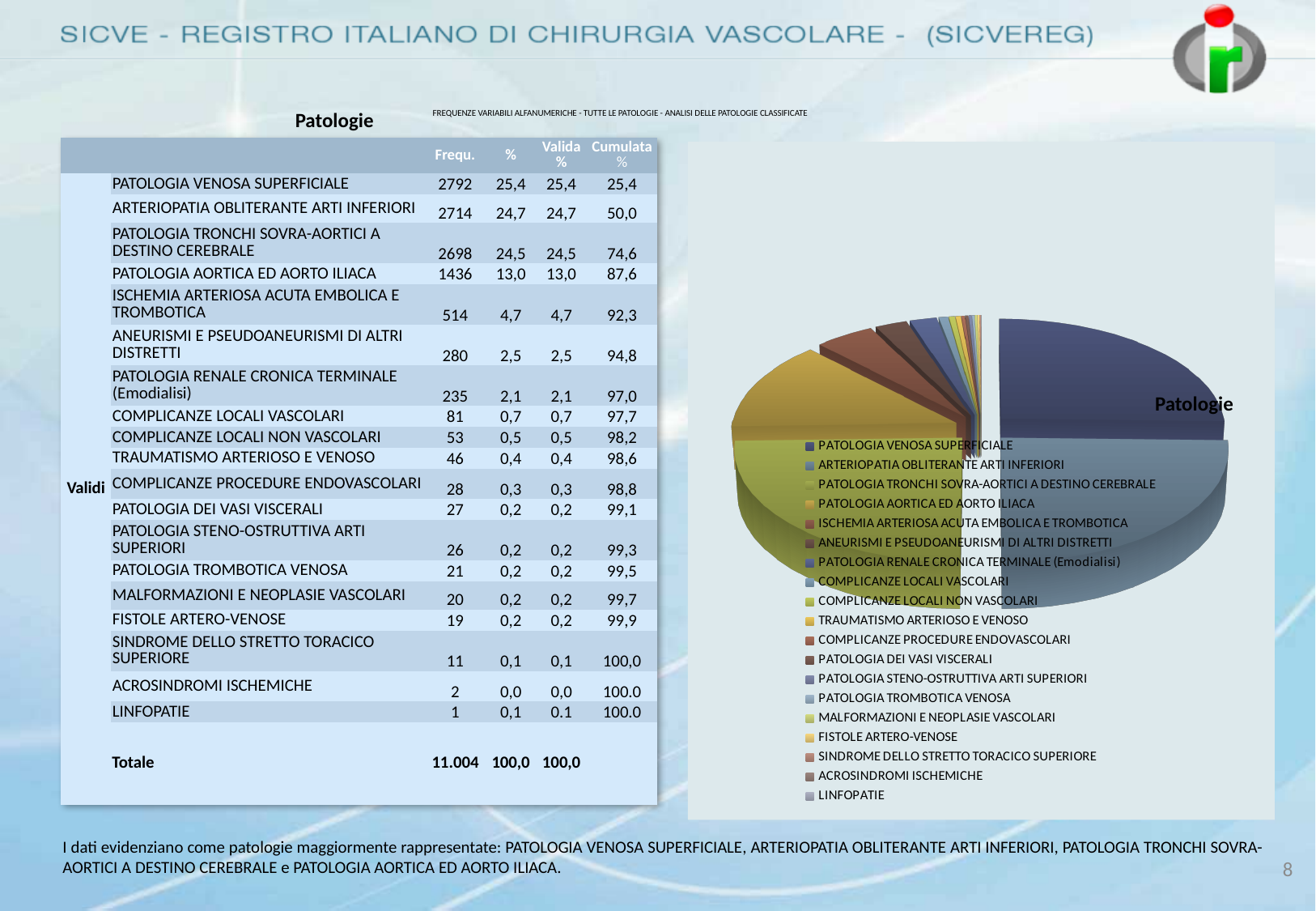

Patologie
# FREQUENZE VARIABILI ALFANUMERICHE - TUTTE LE PATOLOGIE - ANALISI DELLE PATOLOGIE CLASSIFICATE
|  |  | Frequ. | % | Valida % | Cumulata % |
| --- | --- | --- | --- | --- | --- |
| Validi | PATOLOGIA VENOSA SUPERFICIALE | 2792 | 25,4 | 25,4 | 25,4 |
|  | ARTERIOPATIA OBLITERANTE ARTI INFERIORI | 2714 | 24,7 | 24,7 | 50,0 |
|  | PATOLOGIA TRONCHI SOVRA-AORTICI A DESTINO CEREBRALE | 2698 | 24,5 | 24,5 | 74,6 |
|  | PATOLOGIA AORTICA ED AORTO ILIACA | 1436 | 13,0 | 13,0 | 87,6 |
|  | ISCHEMIA ARTERIOSA ACUTA EMBOLICA E TROMBOTICA | 514 | 4,7 | 4,7 | 92,3 |
|  | ANEURISMI E PSEUDOANEURISMI DI ALTRI DISTRETTI | 280 | 2,5 | 2,5 | 94,8 |
|  | PATOLOGIA RENALE CRONICA TERMINALE (Emodialisi) | 235 | 2,1 | 2,1 | 97,0 |
|  | COMPLICANZE LOCALI VASCOLARI | 81 | 0,7 | 0,7 | 97,7 |
|  | COMPLICANZE LOCALI NON VASCOLARI | 53 | 0,5 | 0,5 | 98,2 |
|  | TRAUMATISMO ARTERIOSO E VENOSO | 46 | 0,4 | 0,4 | 98,6 |
|  | COMPLICANZE PROCEDURE ENDOVASCOLARI | 28 | 0,3 | 0,3 | 98,8 |
|  | PATOLOGIA DEI VASI VISCERALI | 27 | 0,2 | 0,2 | 99,1 |
|  | PATOLOGIA STENO-OSTRUTTIVA ARTI SUPERIORI | 26 | 0,2 | 0,2 | 99,3 |
|  | PATOLOGIA TROMBOTICA VENOSA | 21 | 0,2 | 0,2 | 99,5 |
|  | MALFORMAZIONI E NEOPLASIE VASCOLARI | 20 | 0,2 | 0,2 | 99,7 |
|  | FISTOLE ARTERO-VENOSE | 19 | 0,2 | 0,2 | 99,9 |
|  | SINDROME DELLO STRETTO TORACICO SUPERIORE | 11 | 0,1 | 0,1 | 100,0 |
|  | ACROSINDROMI ISCHEMICHE | 2 | 0,0 | 0,0 | 100.0 |
|  | LINFOPATIE | 1 | 0,1 | 0.1 | 100.0 |
|  | Totale | 11.004 | 100,0 | 100,0 |  |

[unsupported chart]

Patologie
I dati evidenziano come patologie maggiormente rappresentate: PATOLOGIA VENOSA SUPERFICIALE, ARTERIOPATIA OBLITERANTE ARTI INFERIORI, PATOLOGIA TRONCHI SOVRA-AORTICI A DESTINO CEREBRALE e PATOLOGIA AORTICA ED AORTO ILIACA.